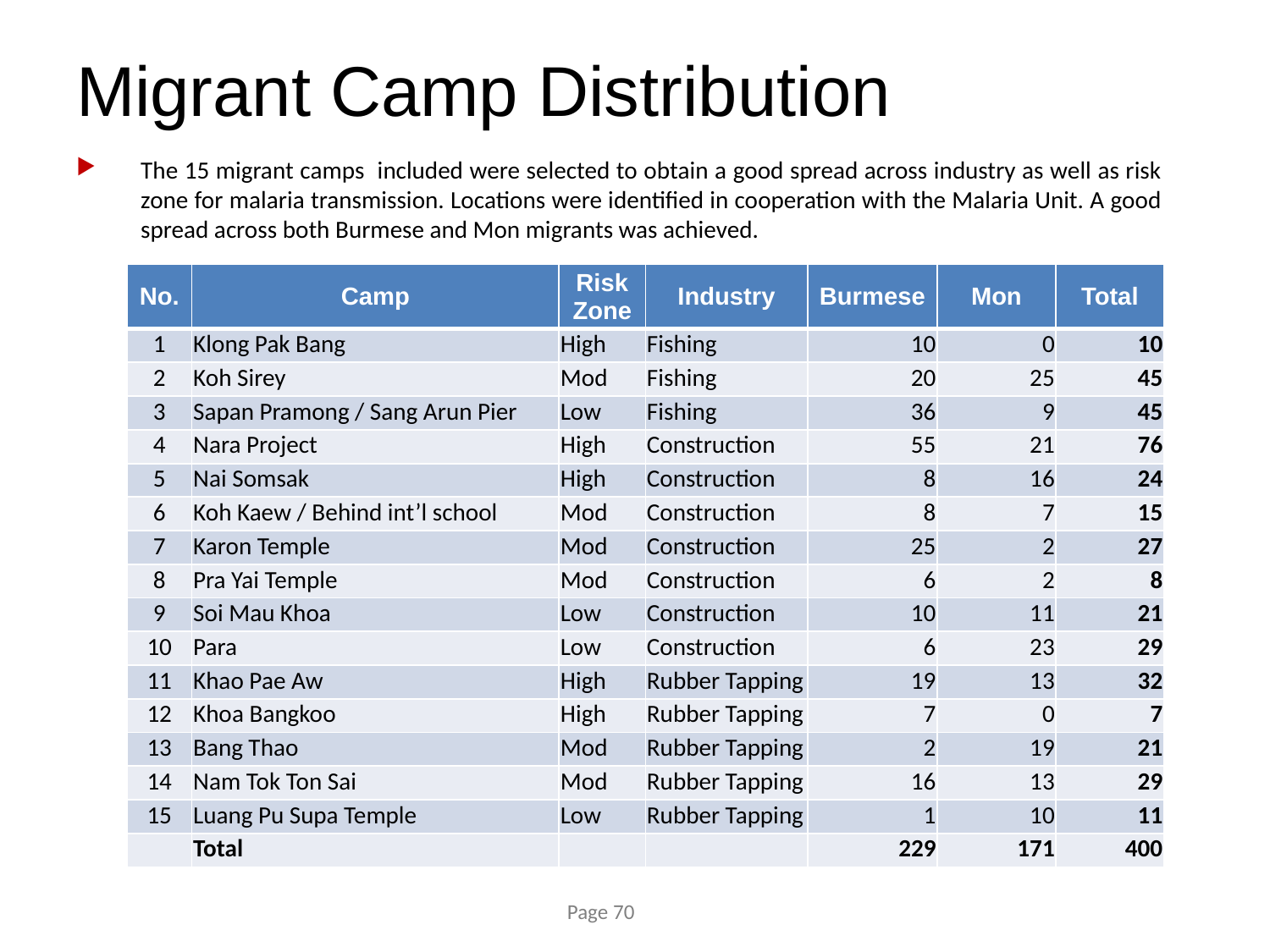

# Migrant Camp Distribution
The 15 migrant camps  included were selected to obtain a good spread across industry as well as risk zone for malaria transmission. Locations were identified in cooperation with the Malaria Unit. A good spread across both Burmese and Mon migrants was achieved.
| No. | Camp | Risk Zone | Industry | Burmese | Mon | Total |
| --- | --- | --- | --- | --- | --- | --- |
| 1 | Klong Pak Bang | High | Fishing | 10 | 0 | 10 |
| 2 | Koh Sirey | Mod | Fishing | 20 | 25 | 45 |
| 3 | Sapan Pramong / Sang Arun Pier | Low | Fishing | 36 | 9 | 45 |
| 4 | Nara Project | High | Construction | 55 | 21 | 76 |
| 5 | Nai Somsak | High | Construction | 8 | 16 | 24 |
| 6 | Koh Kaew / Behind int’l school | Mod | Construction | 8 | 7 | 15 |
| 7 | Karon Temple | Mod | Construction | 25 | 2 | 27 |
| 8 | Pra Yai Temple | Mod | Construction | 6 | 2 | 8 |
| 9 | Soi Mau Khoa | Low | Construction | 10 | 11 | 21 |
| 10 | Para | Low | Construction | 6 | 23 | 29 |
| 11 | Khao Pae Aw | High | Rubber Tapping | 19 | 13 | 32 |
| 12 | Khoa Bangkoo | High | Rubber Tapping | 7 | 0 | 7 |
| 13 | Bang Thao | Mod | Rubber Tapping | 2 | 19 | 21 |
| 14 | Nam Tok Ton Sai | Mod | Rubber Tapping | 16 | 13 | 29 |
| 15 | Luang Pu Supa Temple | Low | Rubber Tapping | 1 | 10 | 11 |
|  | Total |  |  | 229 | 171 | 400 |